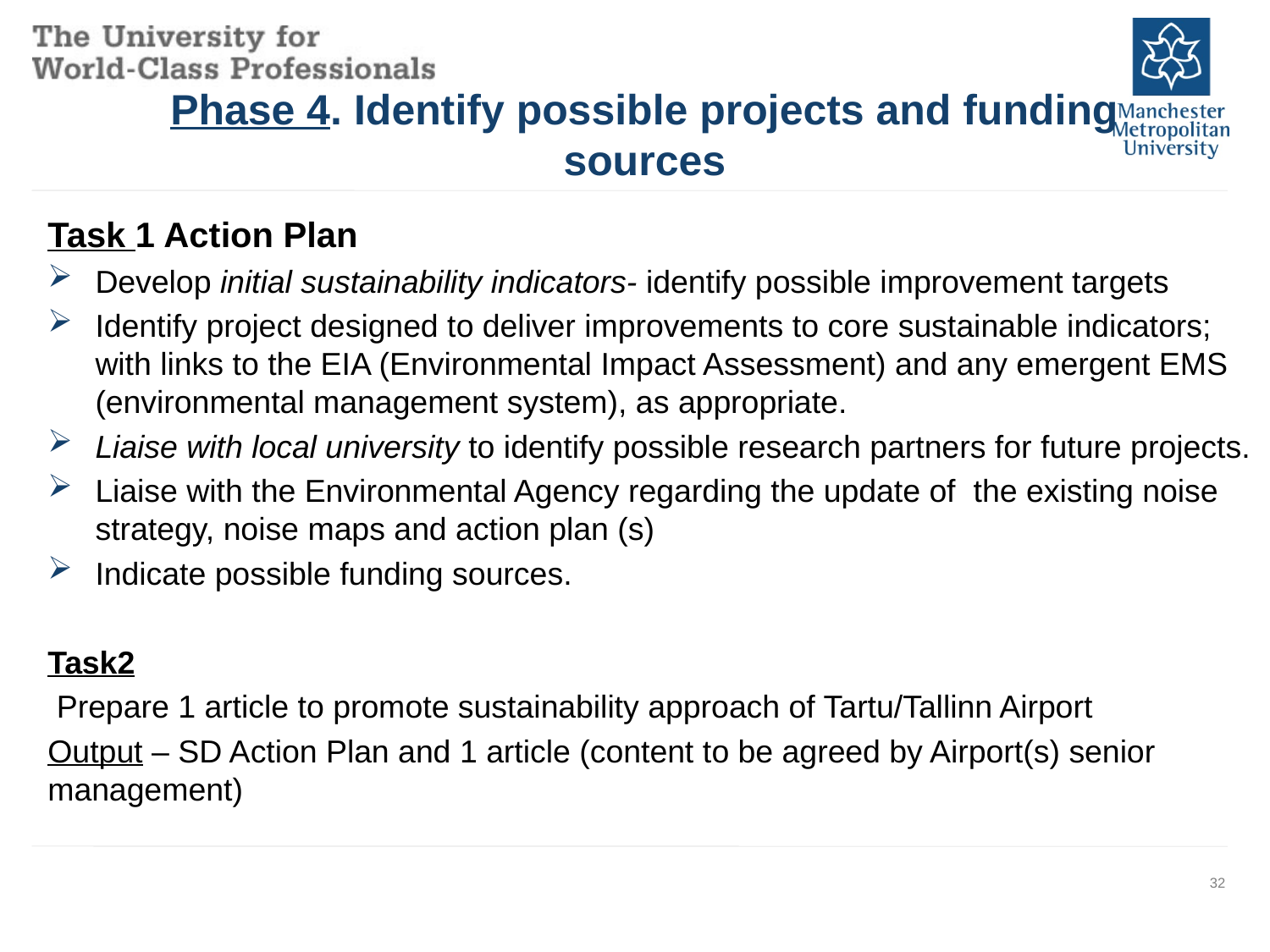

# Phase 4. Identify possible projects and funding sources
Task 1 Action Plan
Develop initial sustainability indicators- identify possible improvement targets
Identify project designed to deliver improvements to core sustainable indicators; with links to the EIA (Environmental Impact Assessment) and any emergent EMS (environmental management system), as appropriate.
Liaise with local university to identify possible research partners for future projects.
Liaise with the Environmental Agency regarding the update of  the existing noise strategy, noise maps and action plan (s)
Indicate possible funding sources.

Task2
 Prepare 1 article to promote sustainability approach of Tartu/Tallinn Airport
Output – SD Action Plan and 1 article (content to be agreed by Airport(s) senior management)

32